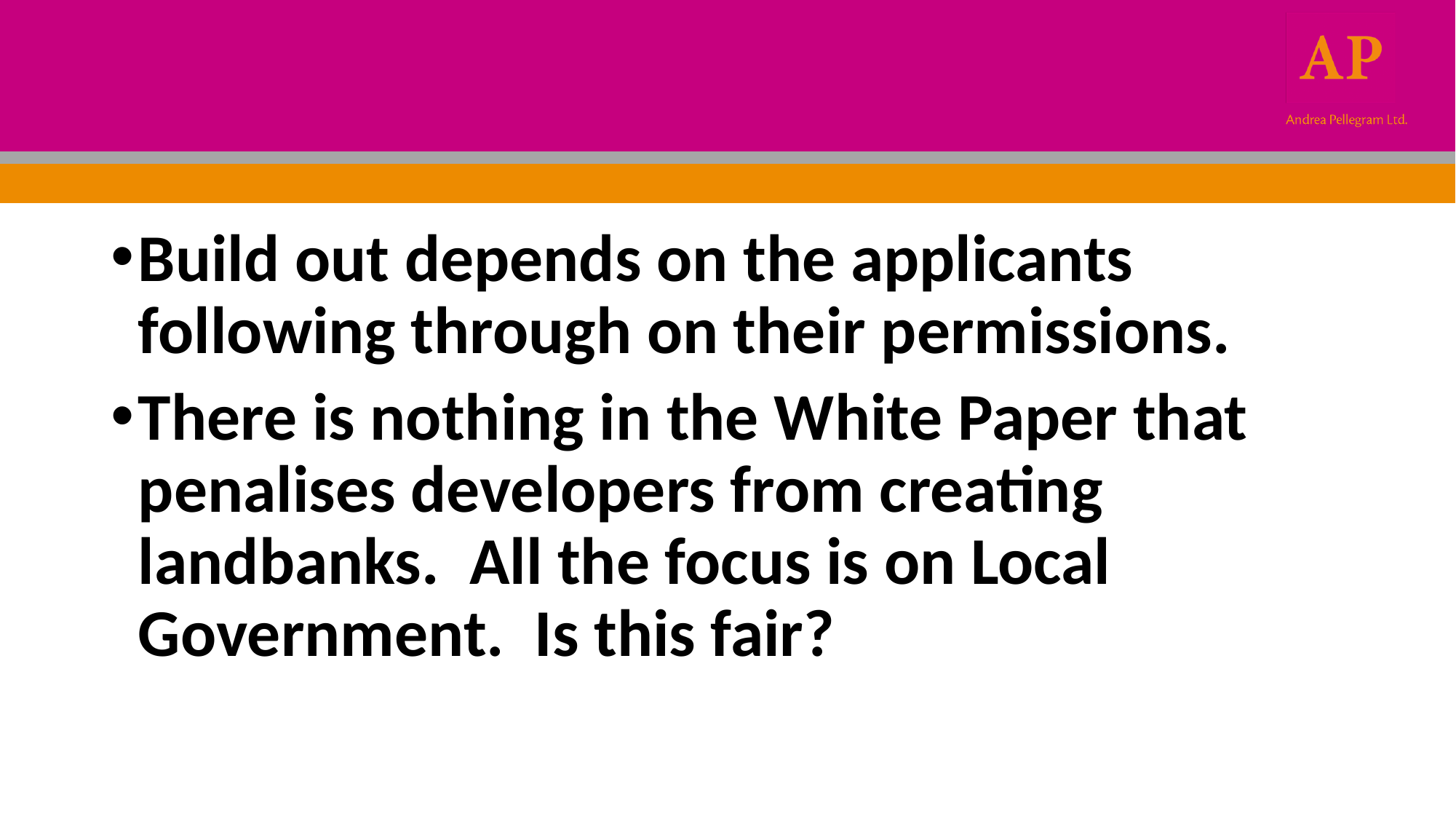

#
Build out depends on the applicants following through on their permissions.
There is nothing in the White Paper that penalises developers from creating landbanks.  All the focus is on Local Government.  Is this fair?